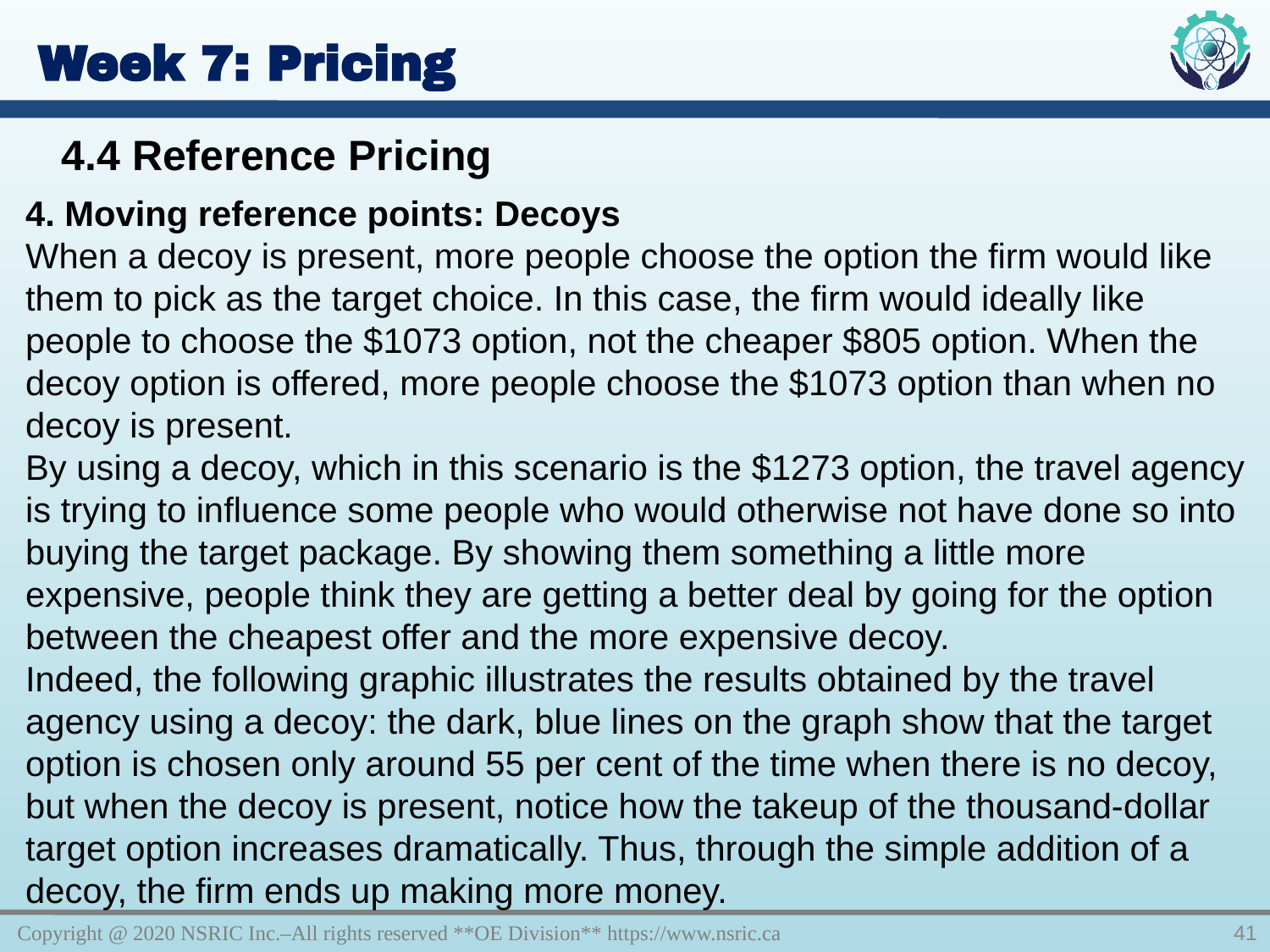

Week 7: Pricing
4.4 Reference Pricing
4. Moving reference points: Decoys
When a decoy is present, more people choose the option the firm would like them to pick as the target choice. In this case, the firm would ideally like people to choose the $1073 option, not the cheaper $805 option. When the decoy option is offered, more people choose the $1073 option than when no decoy is present.
By using a decoy, which in this scenario is the $1273 option, the travel agency is trying to influence some people who would otherwise not have done so into buying the target package. By showing them something a little more expensive, people think they are getting a better deal by going for the option between the cheapest offer and the more expensive decoy.
Indeed, the following graphic illustrates the results obtained by the travel agency using a decoy: the dark, blue lines on the graph show that the target option is chosen only around 55 per cent of the time when there is no decoy, but when the decoy is present, notice how the takeup of the thousand-dollar target option increases dramatically. Thus, through the simple addition of a decoy, the firm ends up making more money.

Copyright @ 2020 NSRIC Inc.–All rights reserved **OE Division** https://www.nsric.ca
41